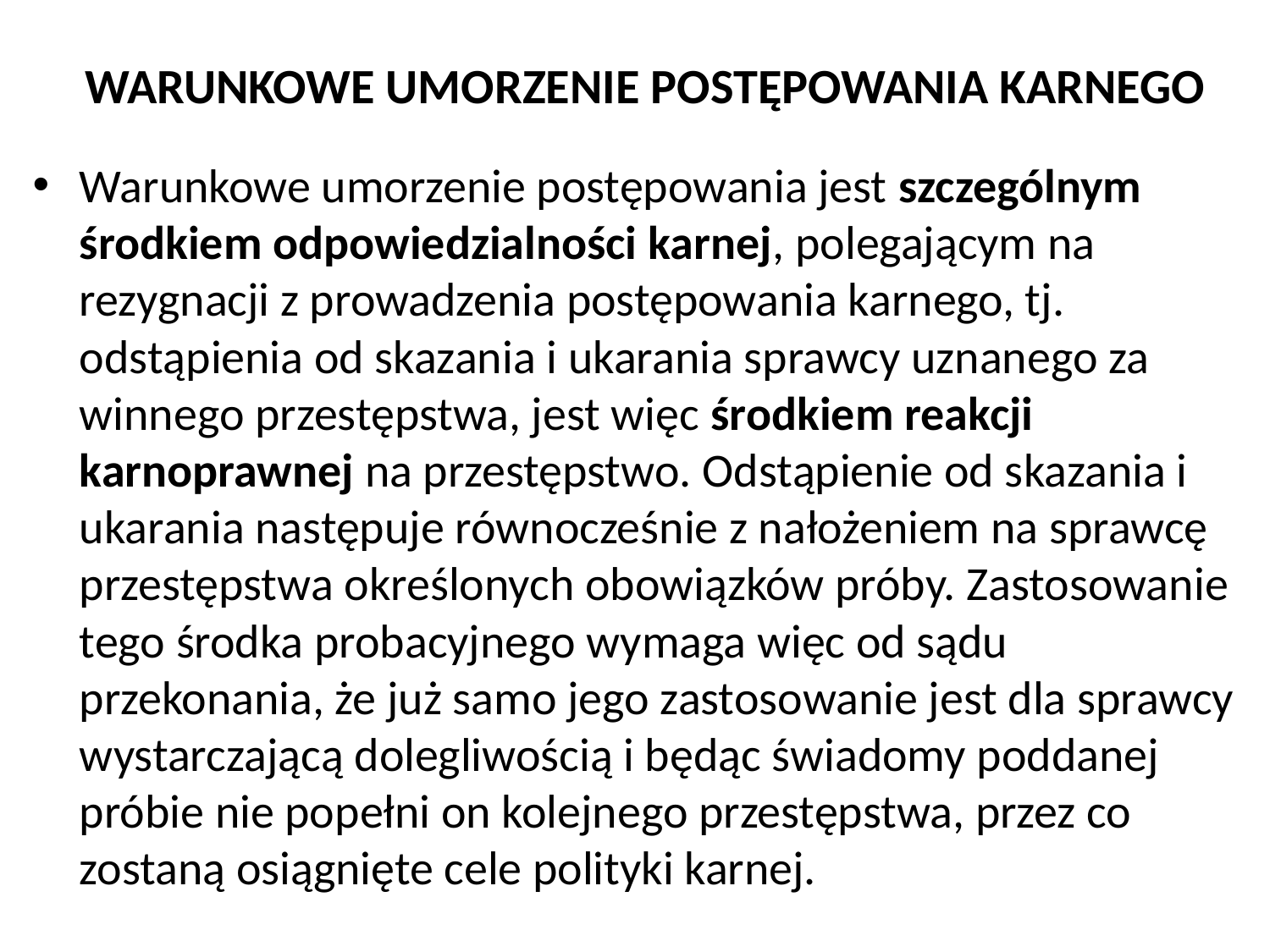

# WARUNKOWE UMORZENIE POSTĘPOWANIA KARNEGO
Warunkowe umorzenie postępowania jest szczególnym środkiem odpowiedzialności karnej, polegającym na rezygnacji z prowadzenia postępowania karnego, tj. odstąpienia od skazania i ukarania sprawcy uznanego za winnego przestępstwa, jest więc środkiem reakcji karnoprawnej na przestępstwo. Odstąpienie od skazania i ukarania następuje równocześnie z nałożeniem na sprawcę przestępstwa określonych obowiązków próby. Zastosowanie tego środka probacyjnego wymaga więc od sądu przekonania, że już samo jego zastosowanie jest dla sprawcy wystarczającą dolegliwością i będąc świadomy poddanej próbie nie popełni on kolejnego przestępstwa, przez co zostaną osiągnięte cele polityki karnej.